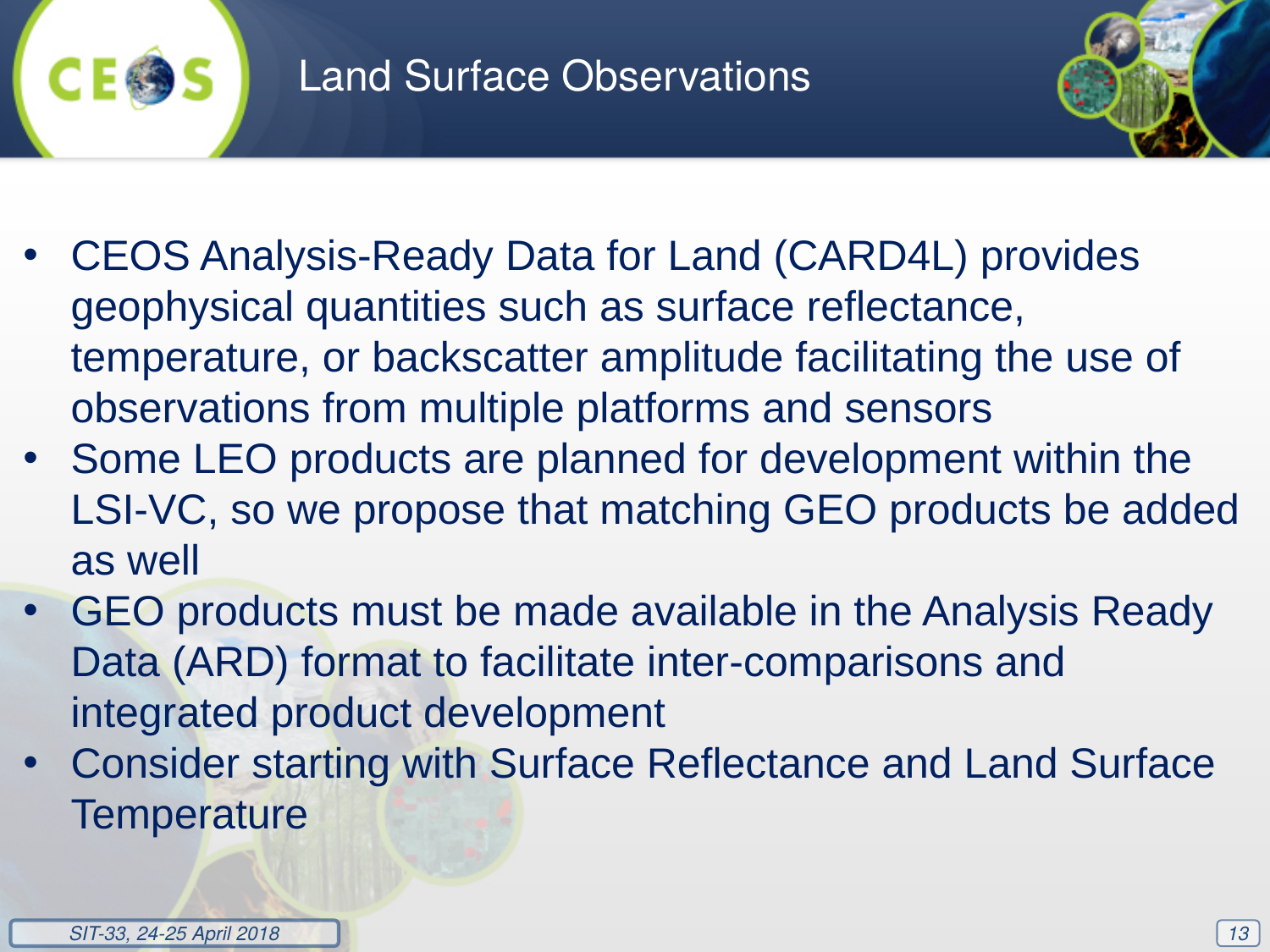

Land Surface Observations
CEOS Analysis-Ready Data for Land (CARD4L) provides geophysical quantities such as surface reflectance, temperature, or backscatter amplitude facilitating the use of observations from multiple platforms and sensors
Some LEO products are planned for development within the LSI-VC, so we propose that matching GEO products be added as well
GEO products must be made available in the Analysis Ready Data (ARD) format to facilitate inter-comparisons and integrated product development
Consider starting with Surface Reflectance and Land Surface Temperature

13